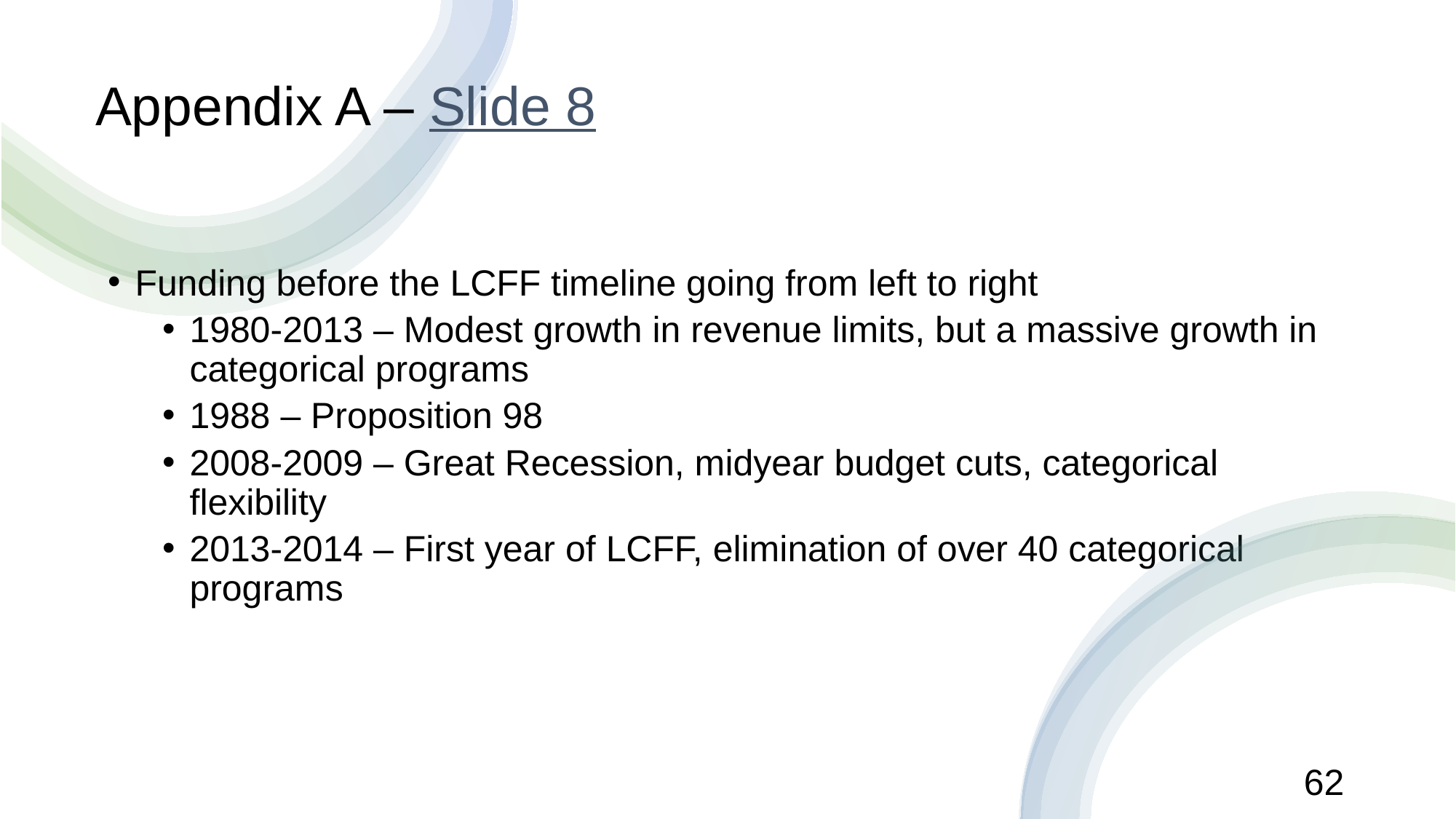

# Appendix A – Slide 8
Funding before the LCFF timeline going from left to right
1980-2013 – Modest growth in revenue limits, but a massive growth in categorical programs
1988 – Proposition 98
2008-2009 – Great Recession, midyear budget cuts, categorical flexibility
2013-2014 – First year of LCFF, elimination of over 40 categorical programs

62